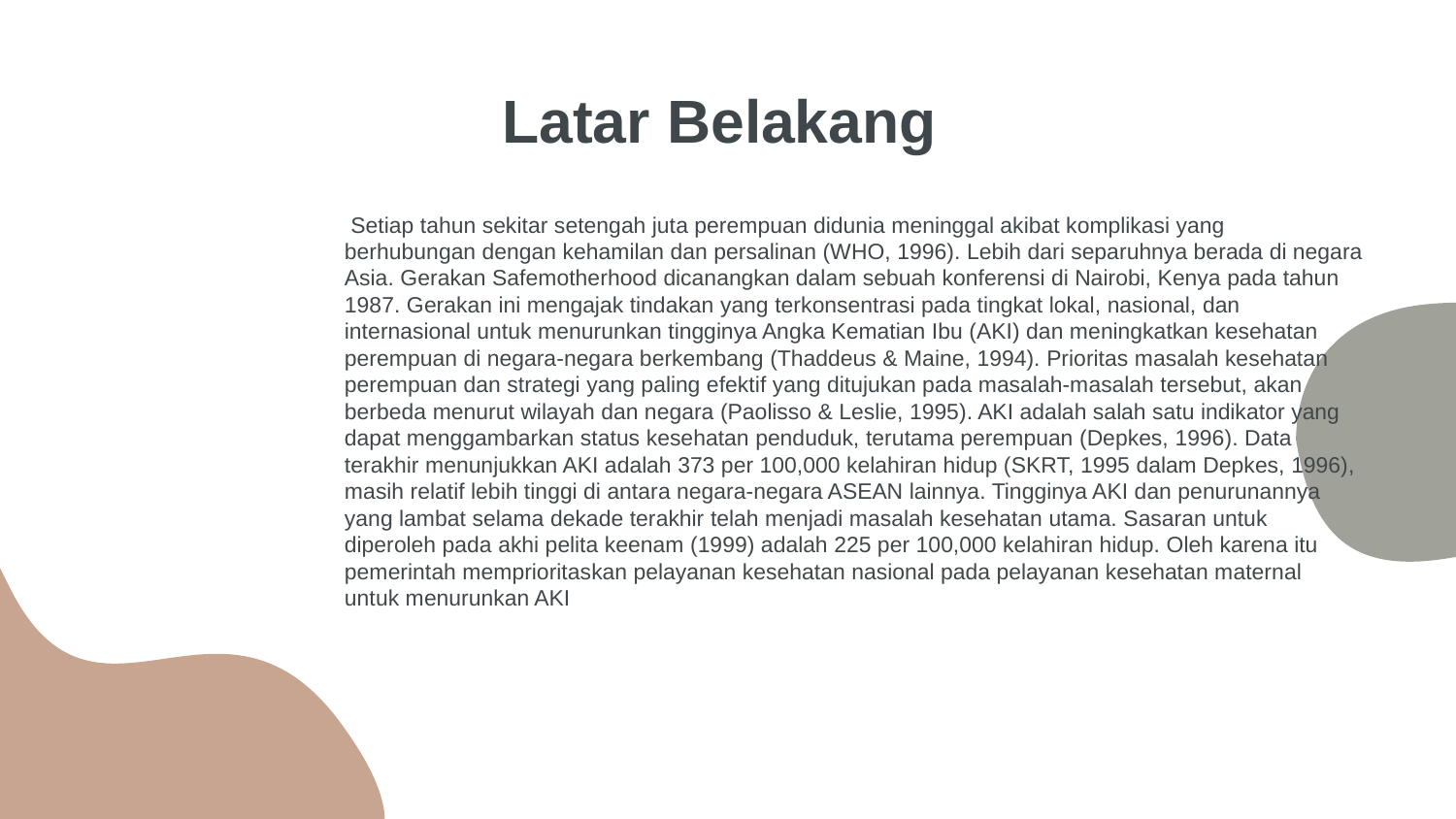

# Latar Belakang

 Setiap tahun sekitar setengah juta perempuan didunia meninggal akibat komplikasi yang
berhubungan dengan kehamilan dan persalinan (WHO, 1996). Lebih dari separuhnya berada di negara
Asia. Gerakan Safemotherhood dicanangkan dalam sebuah konferensi di Nairobi, Kenya pada tahun
1987. Gerakan ini mengajak tindakan yang terkonsentrasi pada tingkat lokal, nasional, dan
internasional untuk menurunkan tingginya Angka Kematian Ibu (AKI) dan meningkatkan kesehatan
perempuan di negara-negara berkembang (Thaddeus & Maine, 1994). Prioritas masalah kesehatan
perempuan dan strategi yang paling efektif yang ditujukan pada masalah-masalah tersebut, akan
berbeda menurut wilayah dan negara (Paolisso & Leslie, 1995). AKI adalah salah satu indikator yang
dapat menggambarkan status kesehatan penduduk, terutama perempuan (Depkes, 1996). Data
terakhir menunjukkan AKI adalah 373 per 100,000 kelahiran hidup (SKRT, 1995 dalam Depkes, 1996),
masih relatif lebih tinggi di antara negara-negara ASEAN lainnya. Tingginya AKI dan penurunannya
yang lambat selama dekade terakhir telah menjadi masalah kesehatan utama. Sasaran untuk
diperoleh pada akhi pelita keenam (1999) adalah 225 per 100,000 kelahiran hidup. Oleh karena itu
pemerintah memprioritaskan pelayanan kesehatan nasional pada pelayanan kesehatan maternal
untuk menurunkan AKI